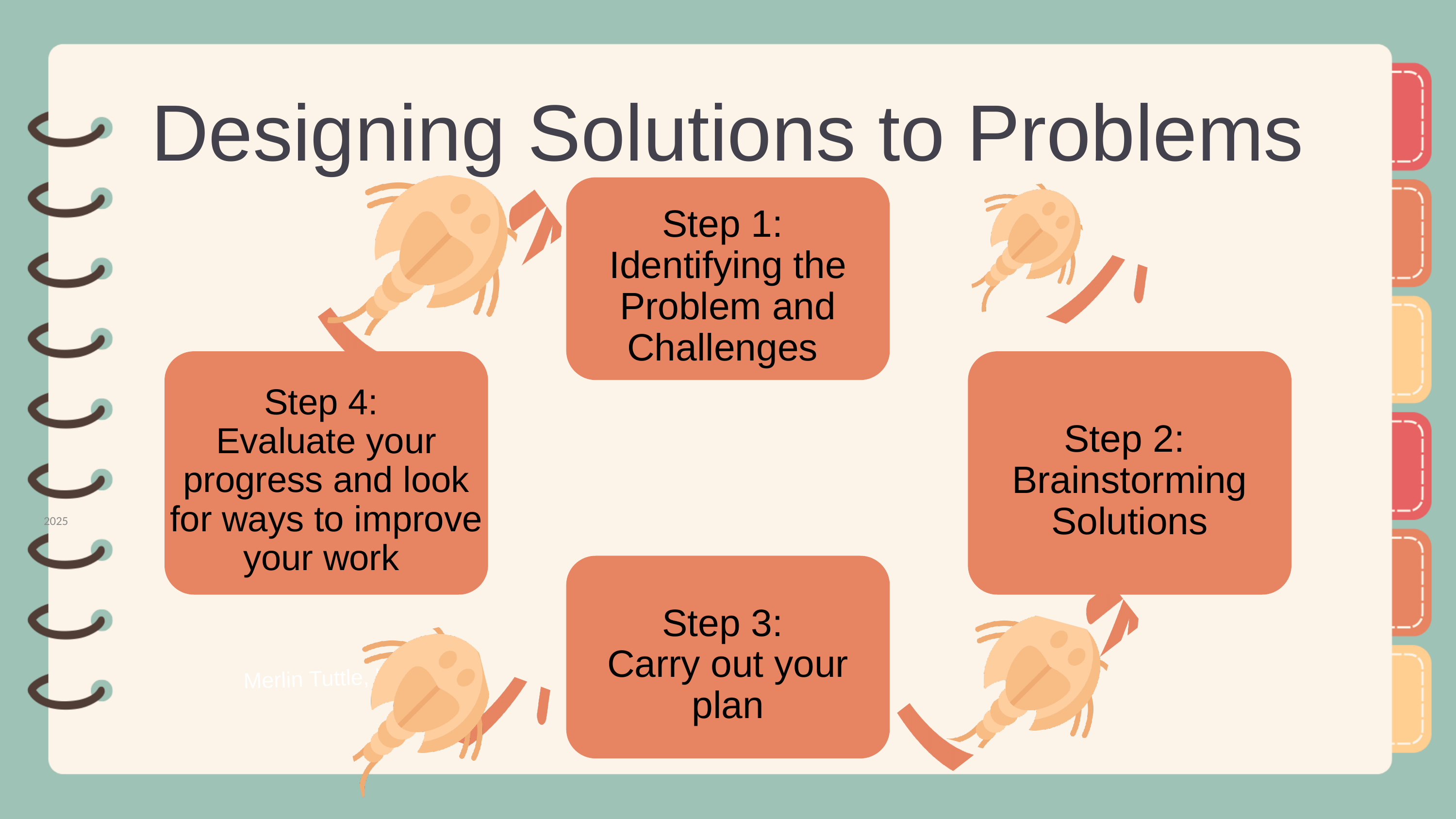

Designing Solutions to Problems

Step 1:
Identifying the Problem and Challenges

Step 4:
Evaluate your progress and look for ways to improve your work

Step 2:
Brainstorming Solutions
2025

Step 3:
Carry out your plan

Merlin Tuttle, batcon.org